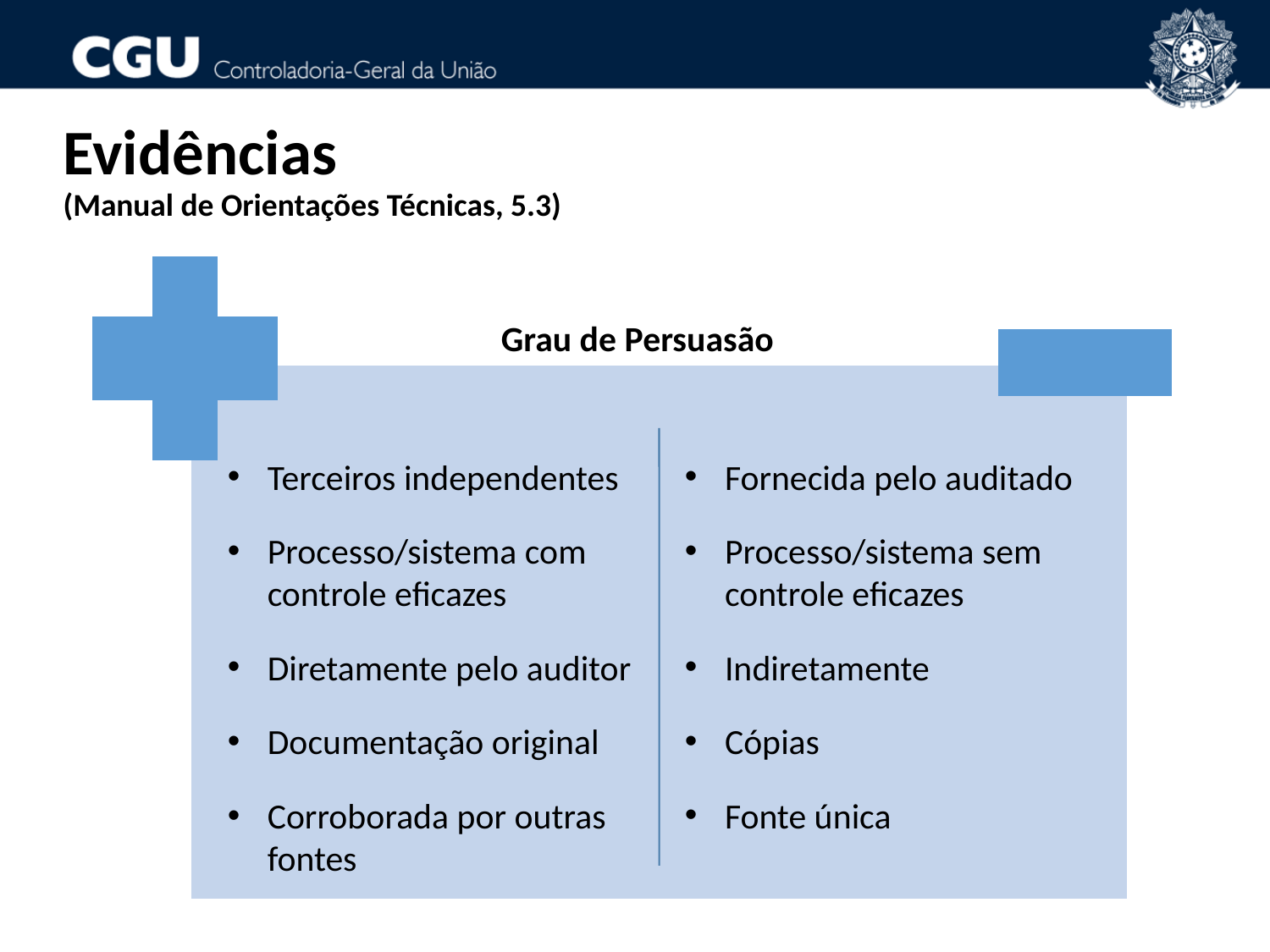

Evidências
(Manual de Orientações Técnicas, 5.3)

Grau de Persuasão
Terceiros independentes
Processo/sistema com controle eficazes
Diretamente pelo auditor
Documentação original
Corroborada por outras fontes
Fornecida pelo auditado
Processo/sistema sem controle eficazes
Indiretamente
Cópias
Fonte única